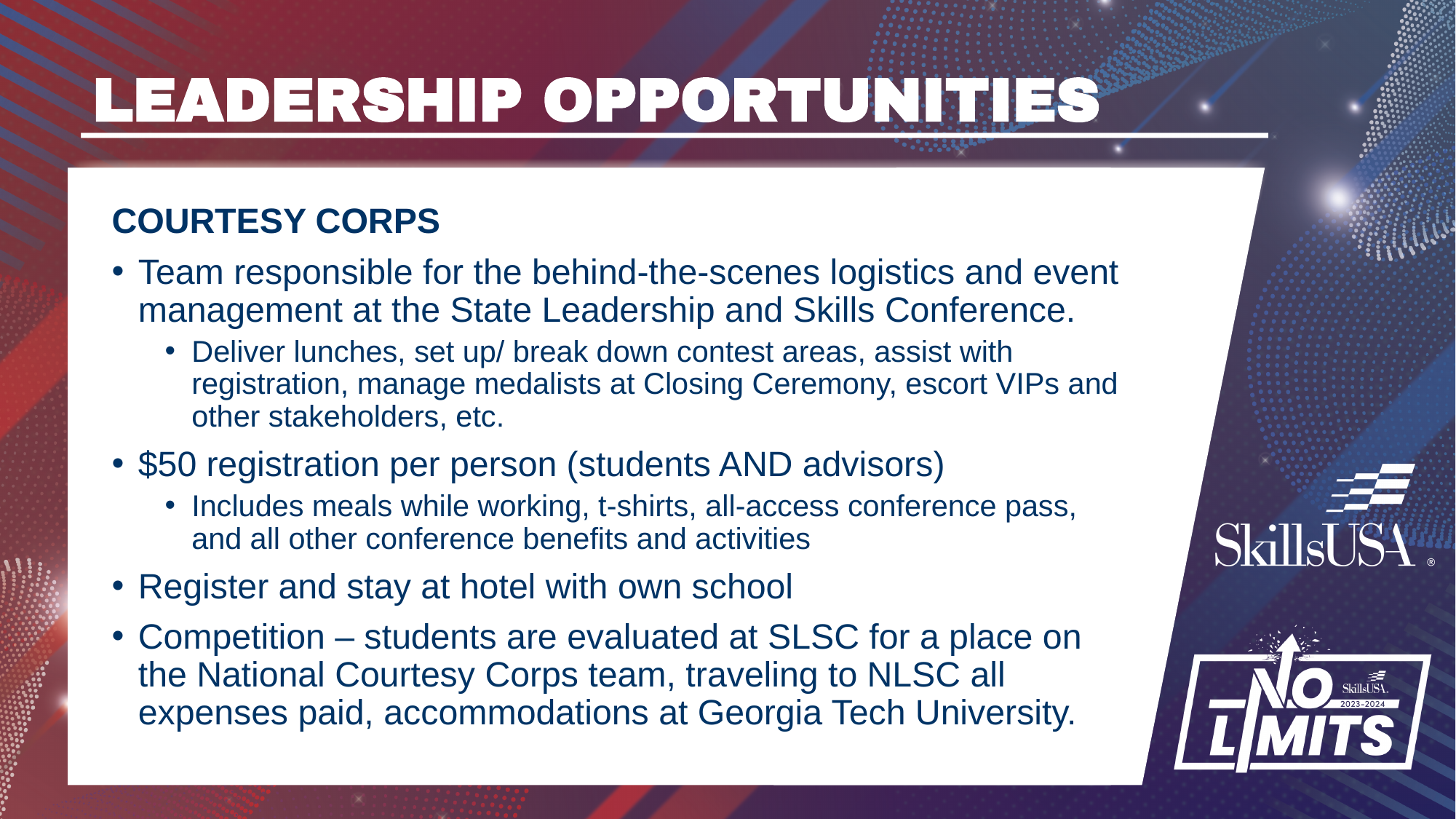

# LEADERSHIP OPPORTUNITIES
COURTESY CORPS
Team responsible for the behind-the-scenes logistics and event management at the State Leadership and Skills Conference.
Deliver lunches, set up/ break down contest areas, assist with registration, manage medalists at Closing Ceremony, escort VIPs and other stakeholders, etc.
$50 registration per person (students AND advisors)
Includes meals while working, t-shirts, all-access conference pass, and all other conference benefits and activities
Register and stay at hotel with own school
Competition – students are evaluated at SLSC for a place on the National Courtesy Corps team, traveling to NLSC all expenses paid, accommodations at Georgia Tech University.